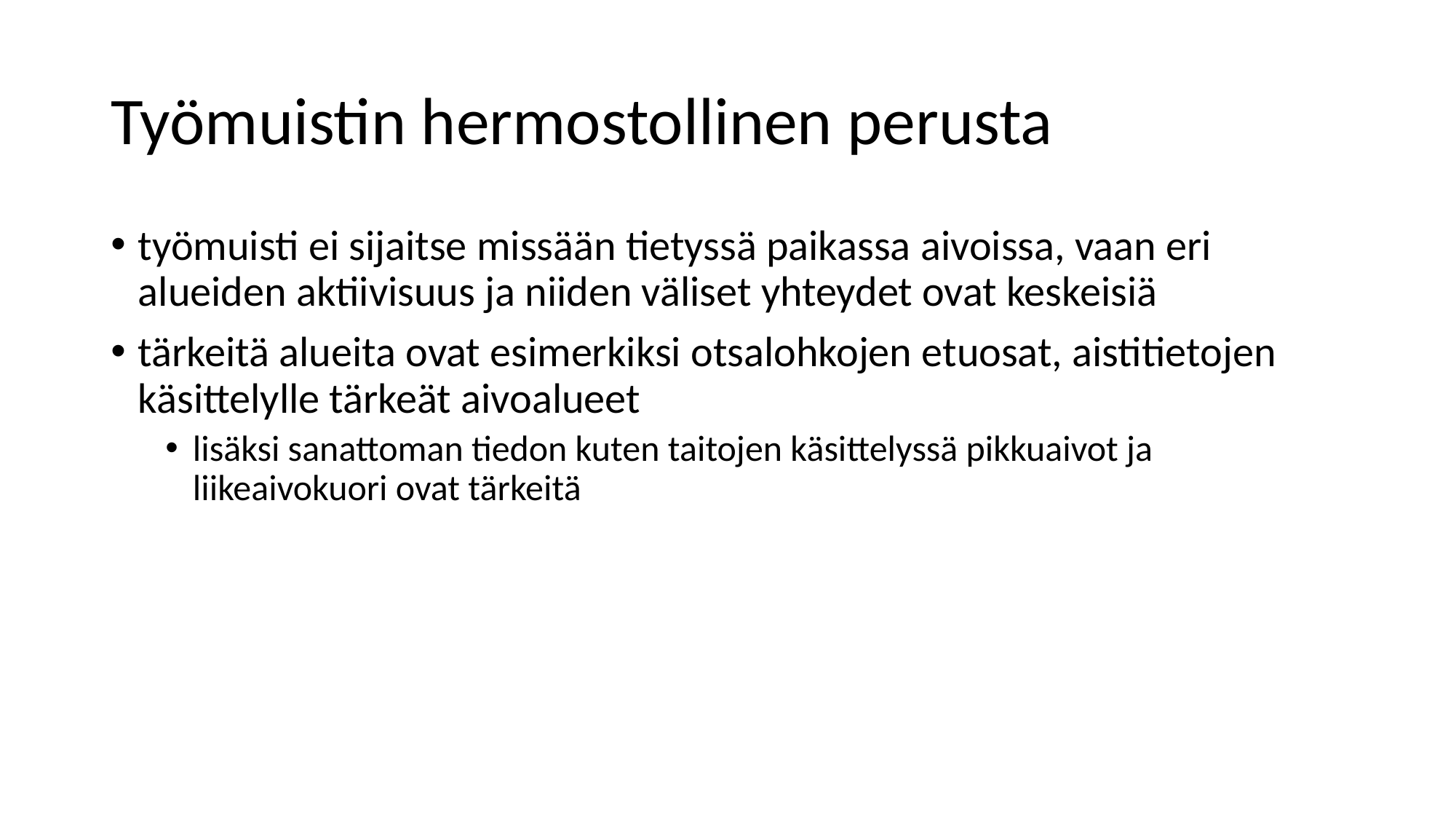

# Työmuistin hermostollinen perusta
työmuisti ei sijaitse missään tietyssä paikassa aivoissa, vaan eri alueiden aktiivisuus ja niiden väliset yhteydet ovat keskeisiä
tärkeitä alueita ovat esimerkiksi otsalohkojen etuosat, aistitietojen käsittelylle tärkeät aivoalueet
lisäksi sanattoman tiedon kuten taitojen käsittelyssä pikkuaivot ja liikeaivokuori ovat tärkeitä